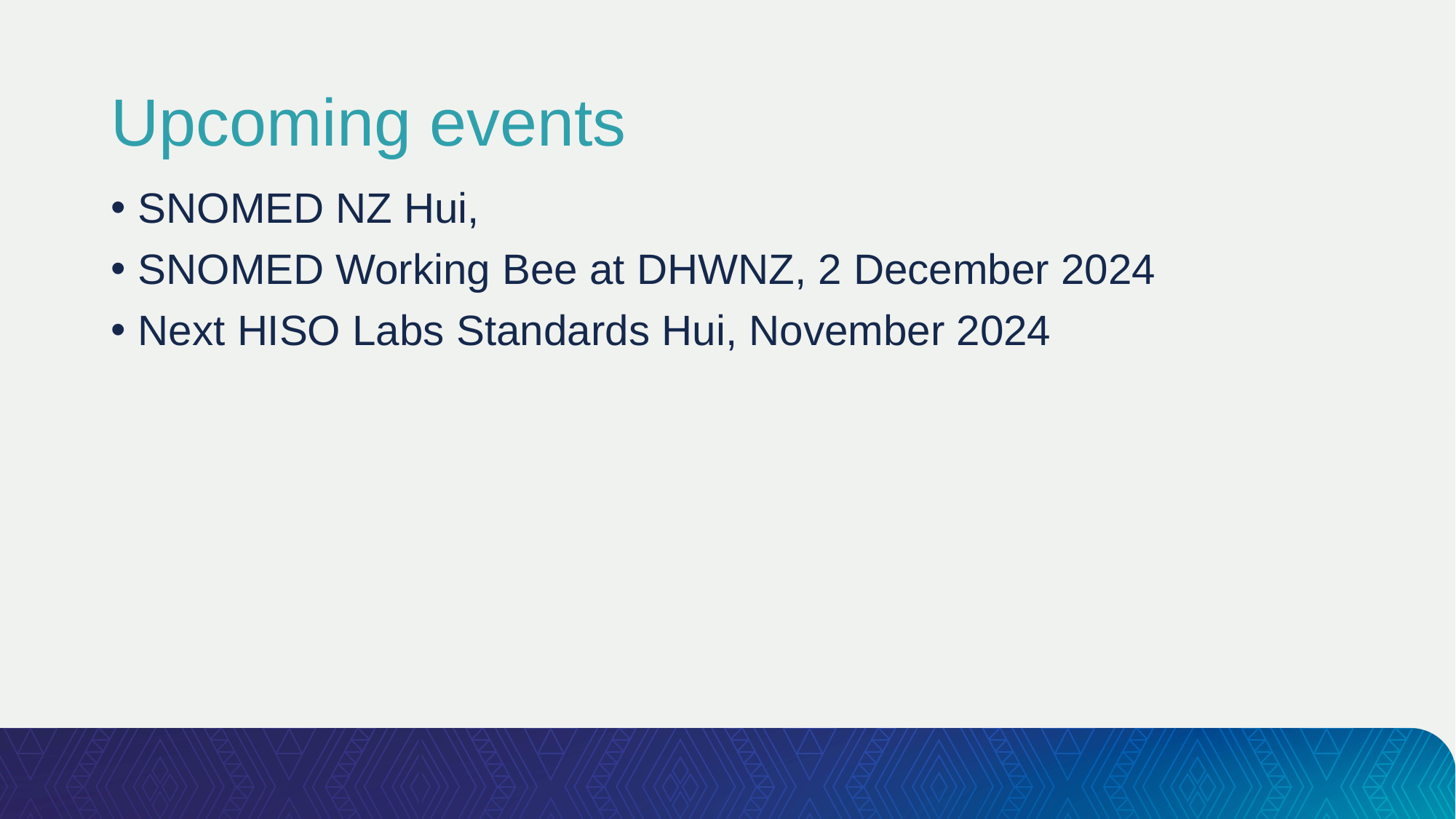

# Upcoming events
SNOMED NZ Hui,
SNOMED Working Bee at DHWNZ, 2 December 2024
Next HISO Labs Standards Hui, November 2024